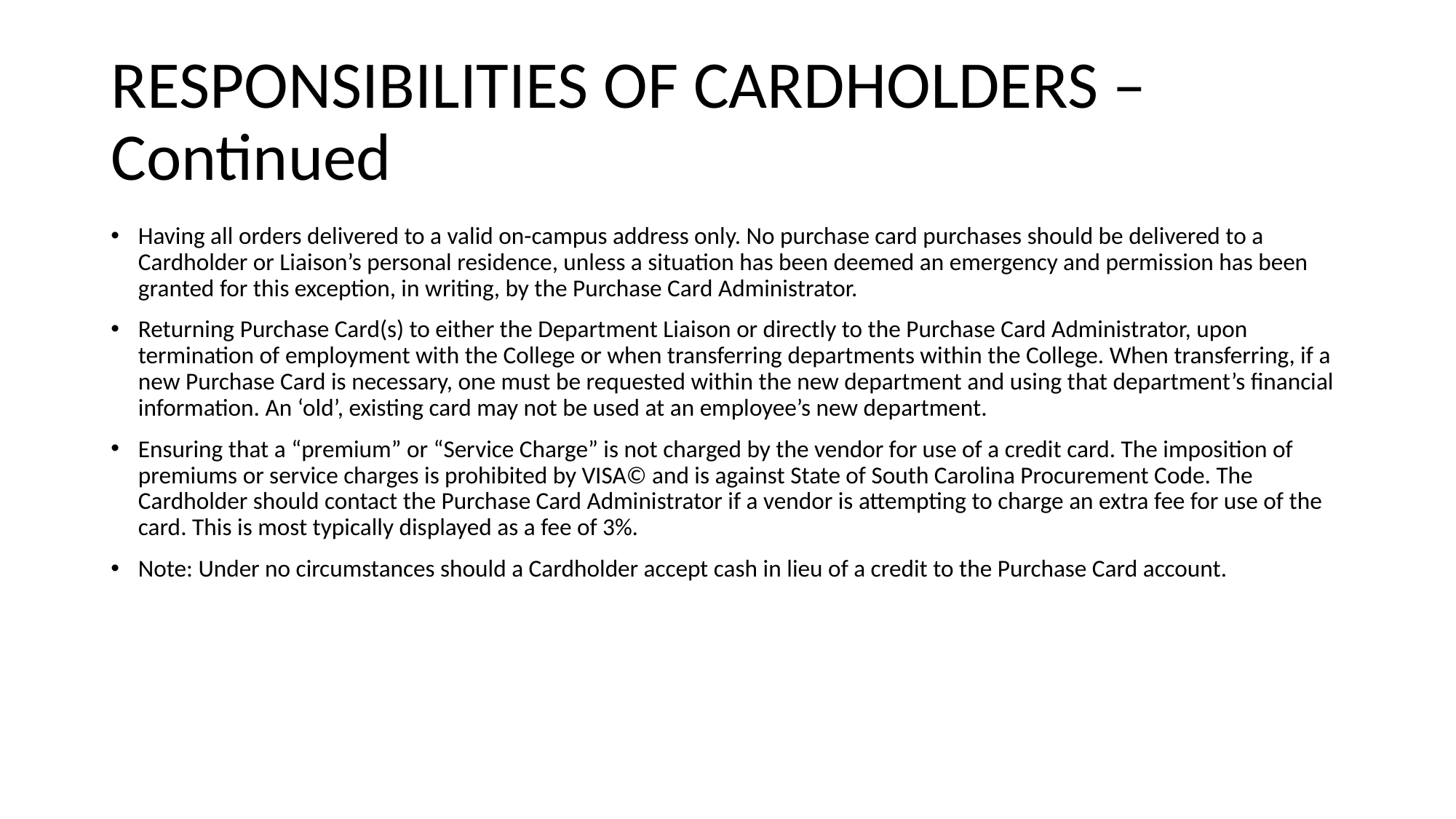

# RESPONSIBILITIES OF CARDHOLDERS – Continued
Having all orders delivered to a valid on-campus address only. No purchase card purchases should be delivered to a Cardholder or Liaison’s personal residence, unless a situation has been deemed an emergency and permission has been granted for this exception, in writing, by the Purchase Card Administrator.
Returning Purchase Card(s) to either the Department Liaison or directly to the Purchase Card Administrator, upon termination of employment with the College or when transferring departments within the College. When transferring, if a new Purchase Card is necessary, one must be requested within the new department and using that department’s financial information. An ‘old’, existing card may not be used at an employee’s new department.
Ensuring that a “premium” or “Service Charge” is not charged by the vendor for use of a credit card. The imposition of premiums or service charges is prohibited by VISA© and is against State of South Carolina Procurement Code. The Cardholder should contact the Purchase Card Administrator if a vendor is attempting to charge an extra fee for use of the card. This is most typically displayed as a fee of 3%.
Note: Under no circumstances should a Cardholder accept cash in lieu of a credit to the Purchase Card account.